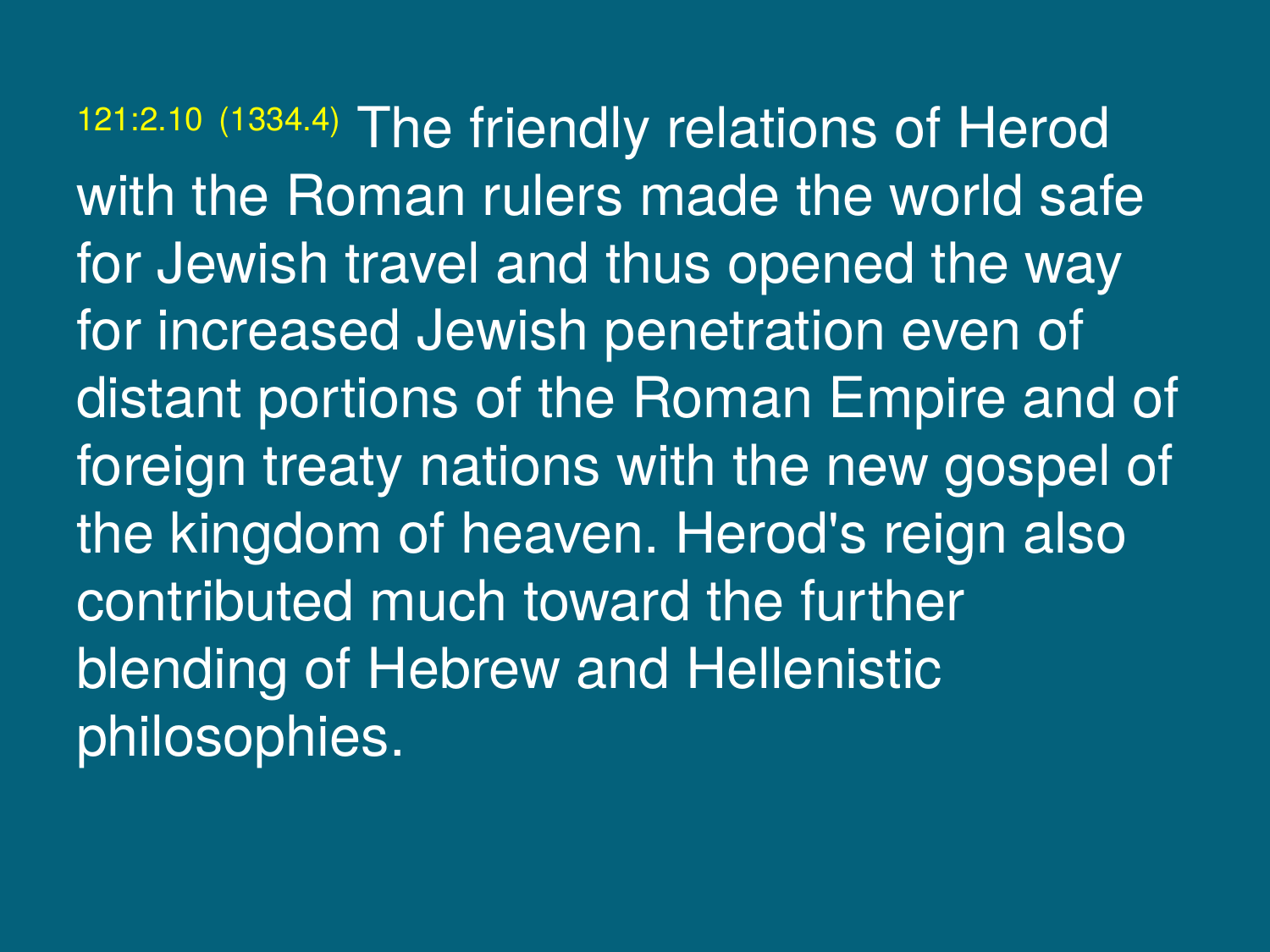

121:2.10 (1334.4) The friendly relations of Herod with the Roman rulers made the world safe for Jewish travel and thus opened the way for increased Jewish penetration even of distant portions of the Roman Empire and of foreign treaty nations with the new gospel of the kingdom of heaven. Herod's reign also contributed much toward the further blending of Hebrew and Hellenistic philosophies.